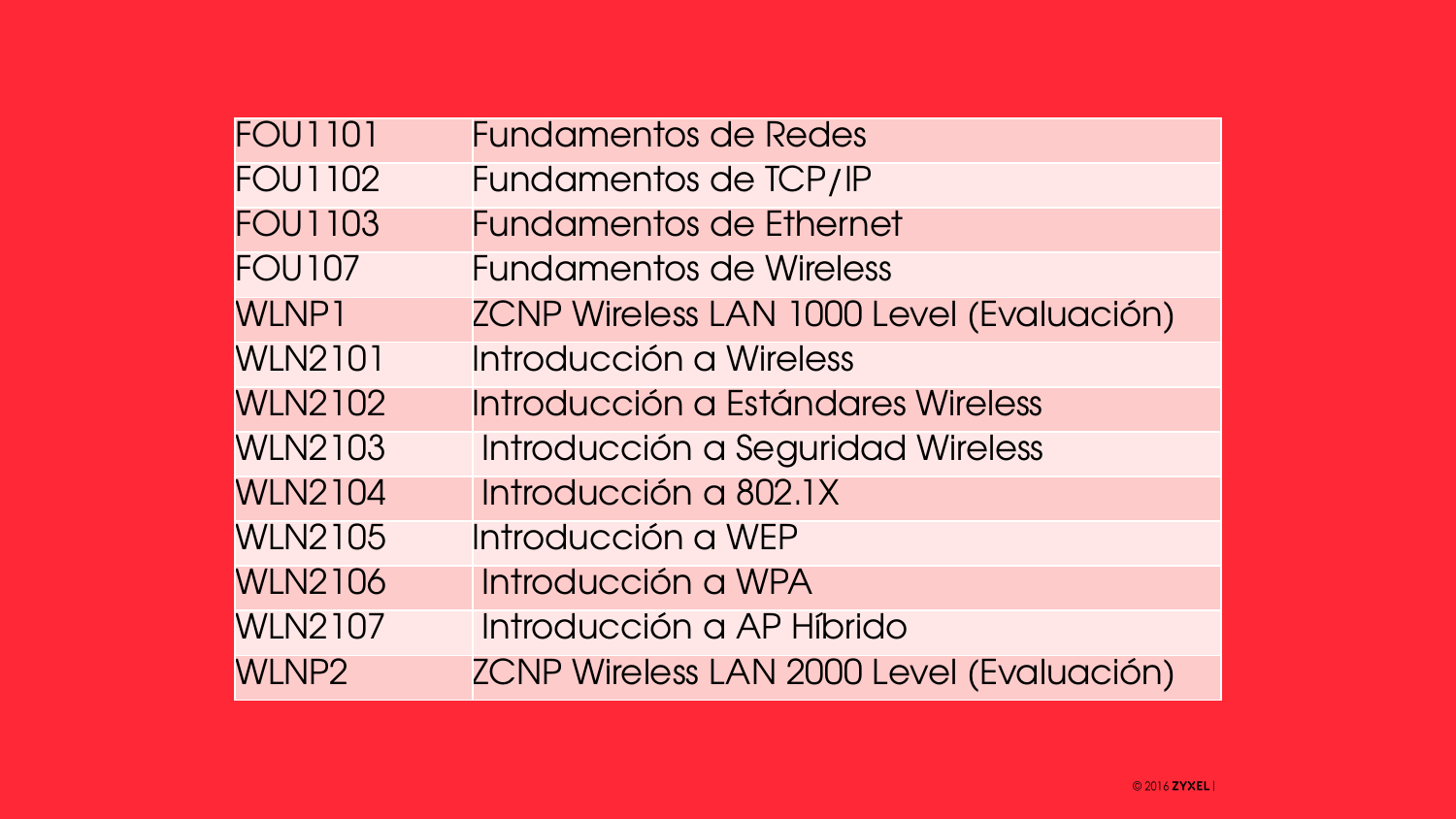

| FOU1101 | Fundamentos de Redes |
| --- | --- |
| FOU1102 | Fundamentos de TCP/IP |
| FOU1103 | Fundamentos de Ethernet |
| FOU107 | Fundamentos de Wireless |
| WLNP1 | ZCNP Wireless LAN 1000 Level (Evaluación) |
| WLN2101 | Introducción a Wireless |
| WLN2102 | Introducción a Estándares Wireless |
| WLN2103 | Introducción a Seguridad Wireless |
| WLN2104 | Introducción a 802.1X |
| WLN2105 | Introducción a WEP |
| WLN2106 | Introducción a WPA |
| WLN2107 | Introducción a AP Híbrido |
| WLNP2 | ZCNP Wireless LAN 2000 Level (Evaluación) |
5